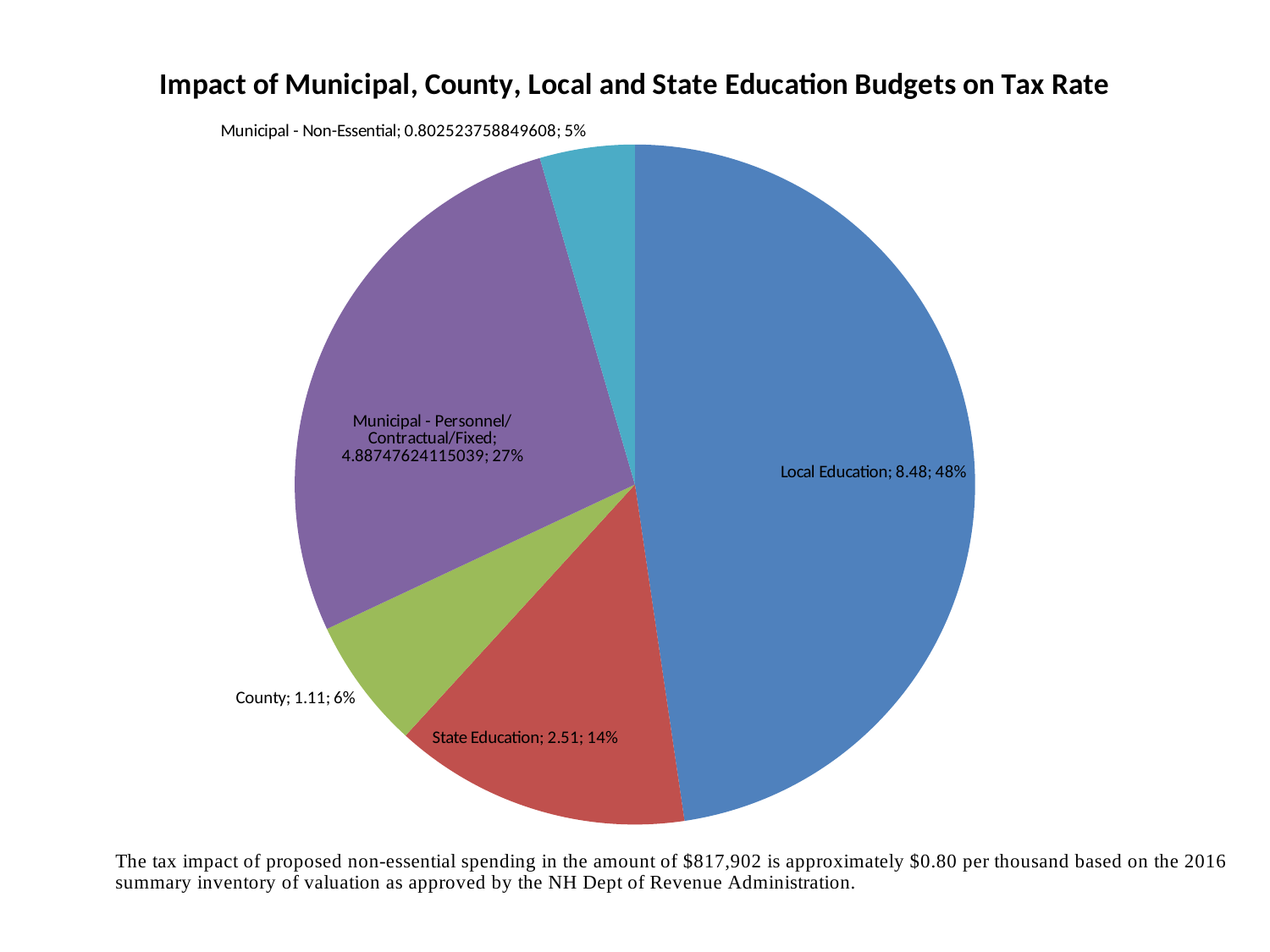

### Chart: Impact of Municipal, County, Local and State Education Budgets on Tax Rate

| Category |  |
|---|---|
| Local Education | 8.48 |
| State Education | 2.51 |
| County | 1.11 |
| Municipal - Personnel/Contractual/Fixed | 4.887476241150391 |
| Municipal - Non-Essential | 0.802523758849608 |